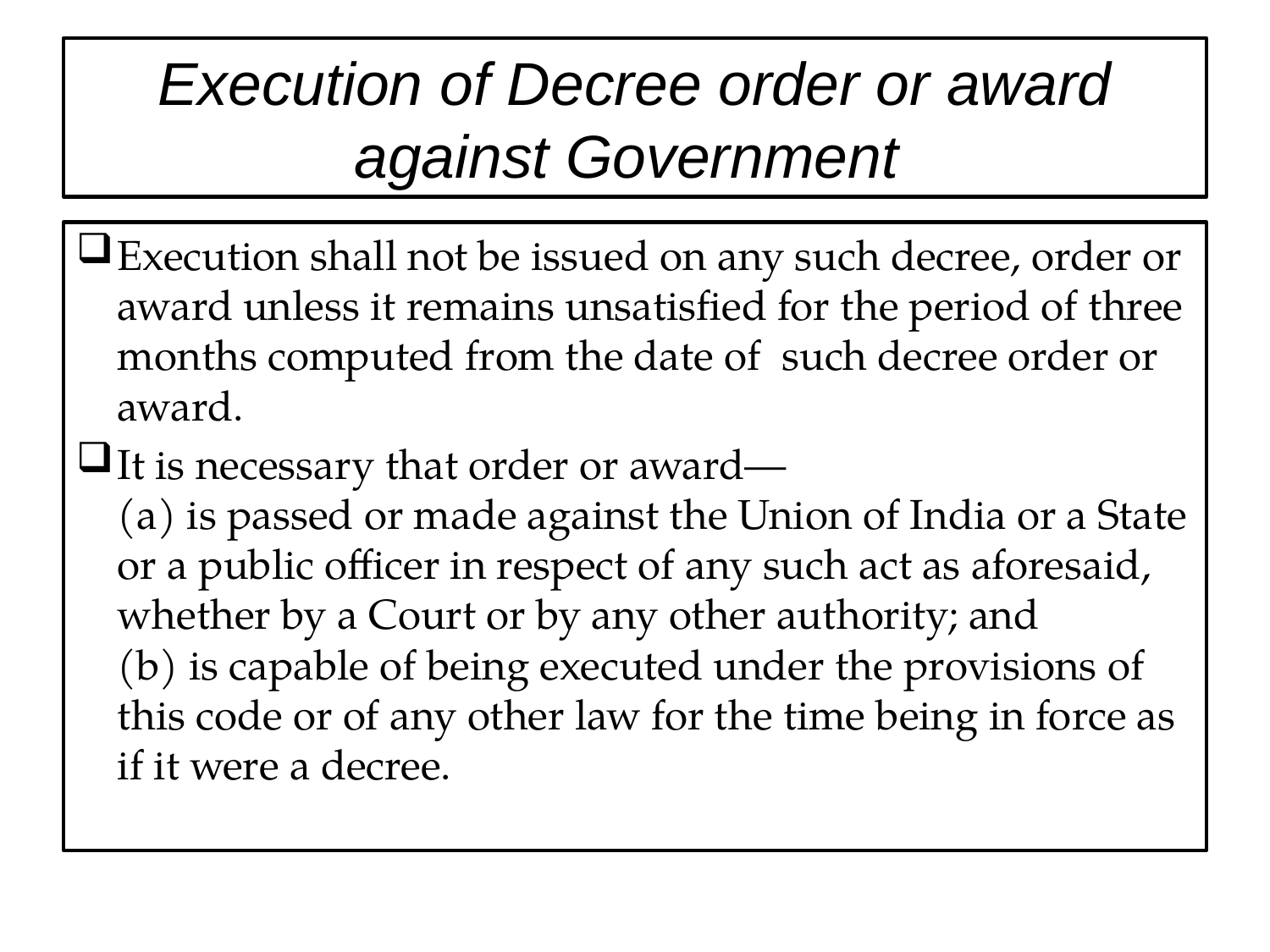

# Execution of Decree order or award against Government
Execution shall not be issued on any such decree, order or award unless it remains unsatisfied for the period of three months computed from the date of  such decree order or award.
It is necessary that order or award—
(a) is passed or made against the Union of India or a State or a public officer in respect of any such act as aforesaid, whether by a Court or by any other authority; and
(b) is capable of being executed under the provisions of this code or of any other law for the time being in force as if it were a decree.